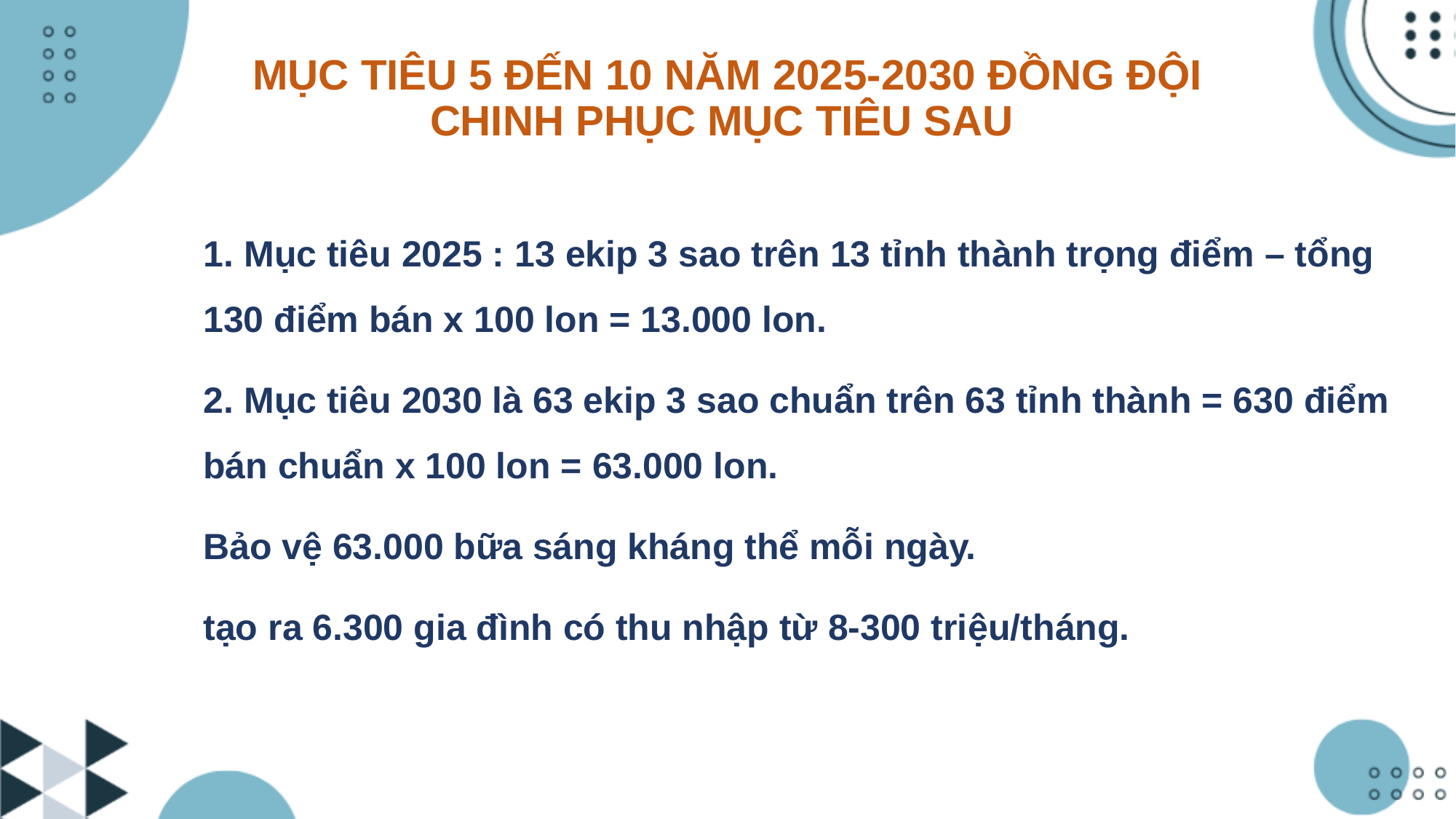

# MỤC TIÊU 5 ĐẾN 10 NĂM 2025-2030 ĐỒNG ĐỘI CHINH PHỤC MỤC TIÊU SAU
1. Mục tiêu 2025 : 13 ekip 3 sao trên 13 tỉnh thành trọng điểm – tổng 130 điểm bán x 100 lon = 13.000 lon.
2. Mục tiêu 2030 là 63 ekip 3 sao chuẩn trên 63 tỉnh thành = 630 điểm bán chuẩn x 100 lon = 63.000 lon.
Bảo vệ 63.000 bữa sáng kháng thể mỗi ngày.
tạo ra 6.300 gia đình có thu nhập từ 8-300 triệu/tháng.